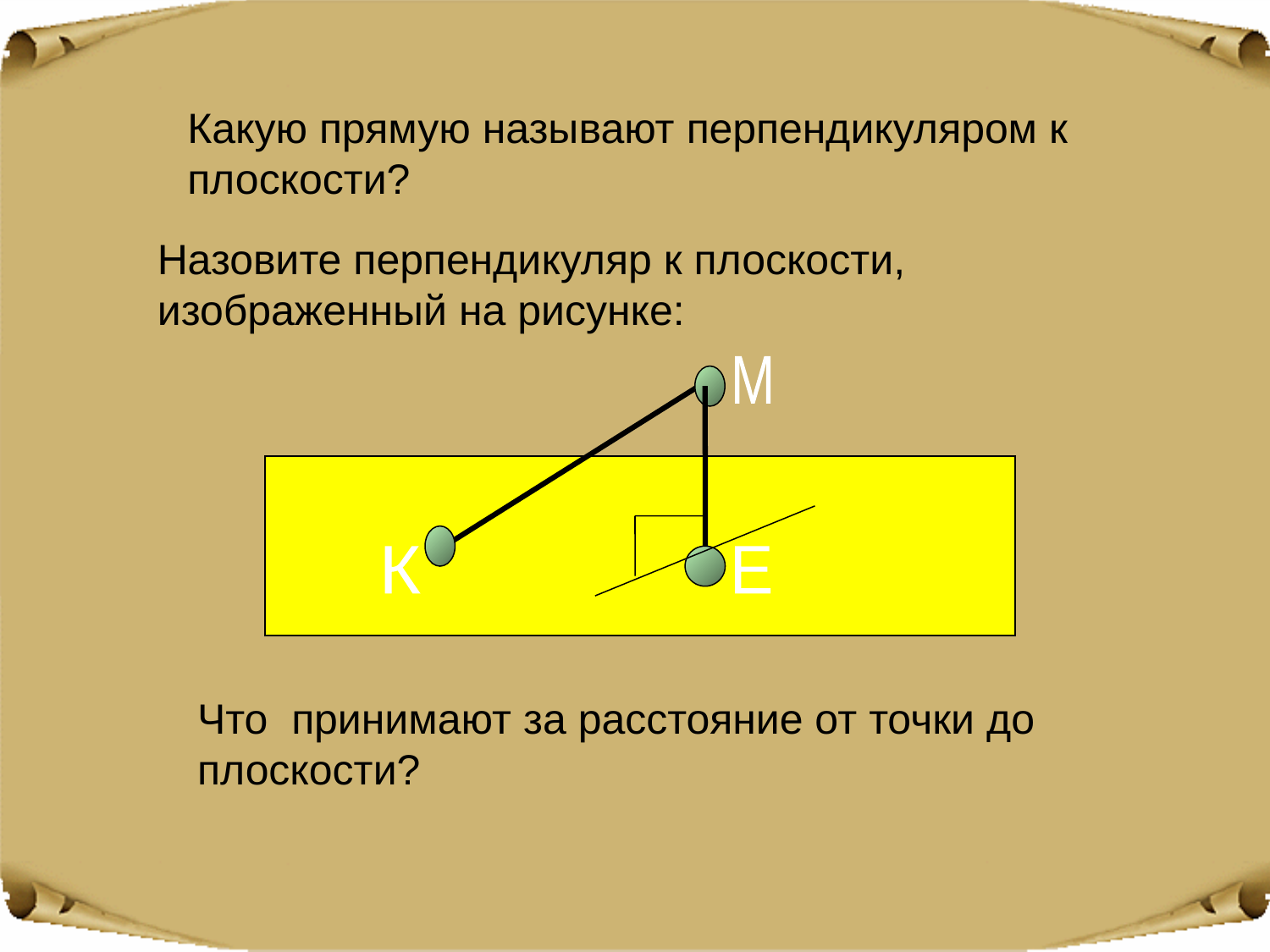

Какую прямую называют перпендикуляром к плоскости?
Назовите перпендикуляр к плоскости, изображенный на рисунке:
М

К

Е
Что  принимают за расстояние от точки до плоскости?